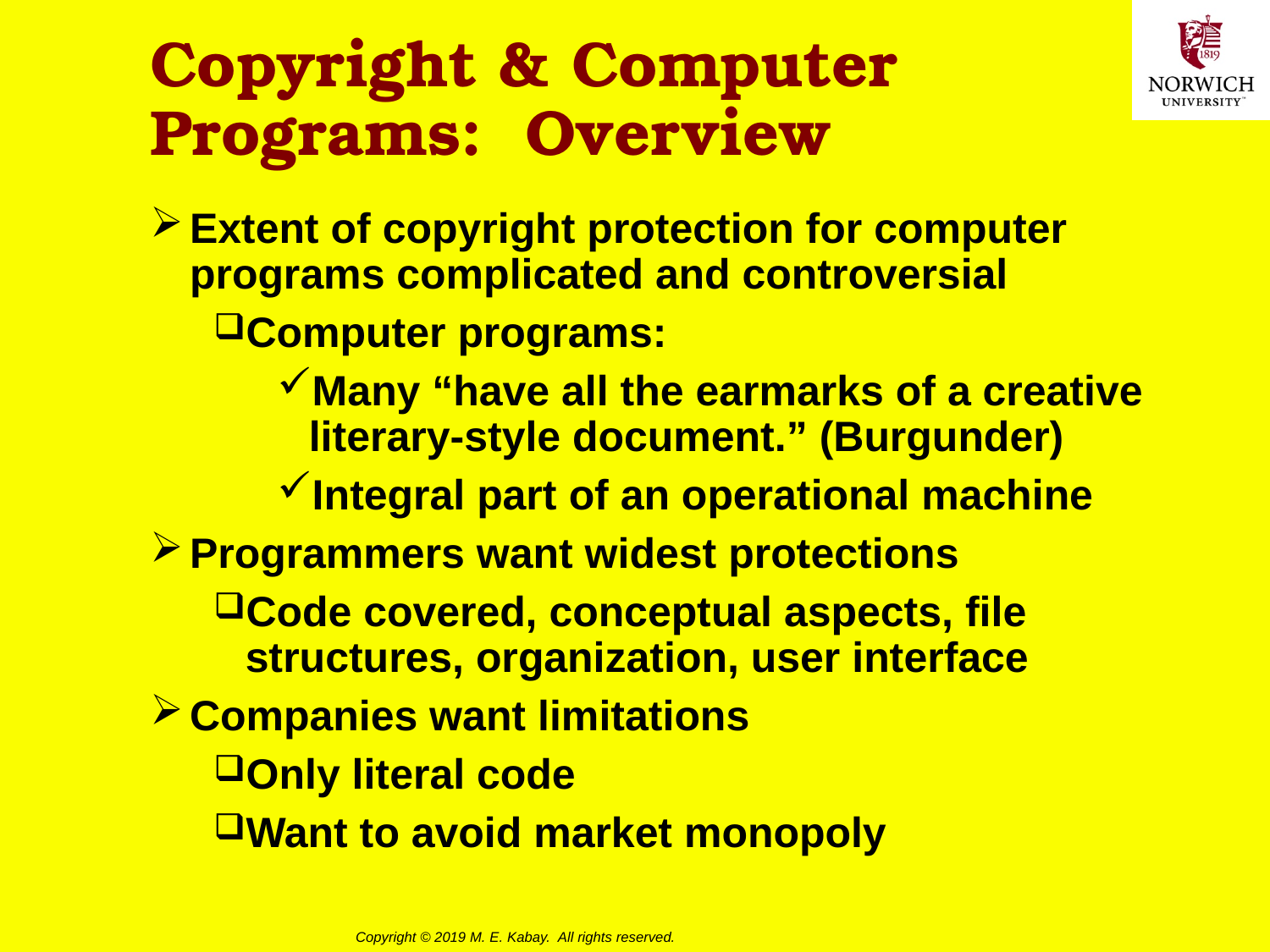

# Copyright & Computer Programs:  Overview
Extent of copyright protection for computer programs complicated and controversial
Computer programs:
Many “have all the earmarks of a creative literary-style document.” (Burgunder)
Integral part of an operational machine
Programmers want widest protections
Code covered, conceptual aspects, file structures, organization, user interface
Companies want limitations
Only literal code
Want to avoid market monopoly